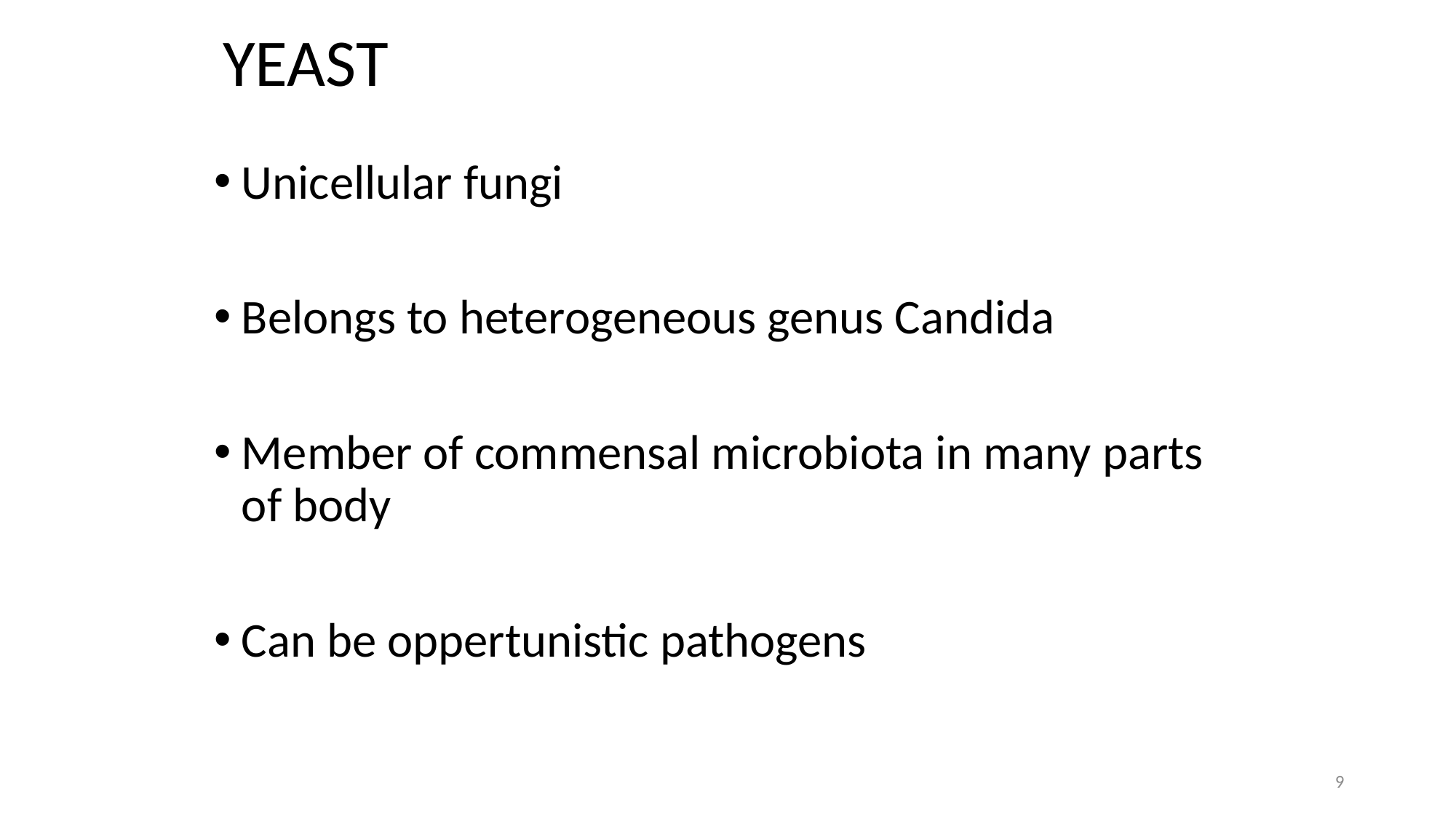

# YEAST
Unicellular fungi

Belongs to heterogeneous genus Candida

Member of commensal microbiota in many parts of body

Can be oppertunistic pathogens

9